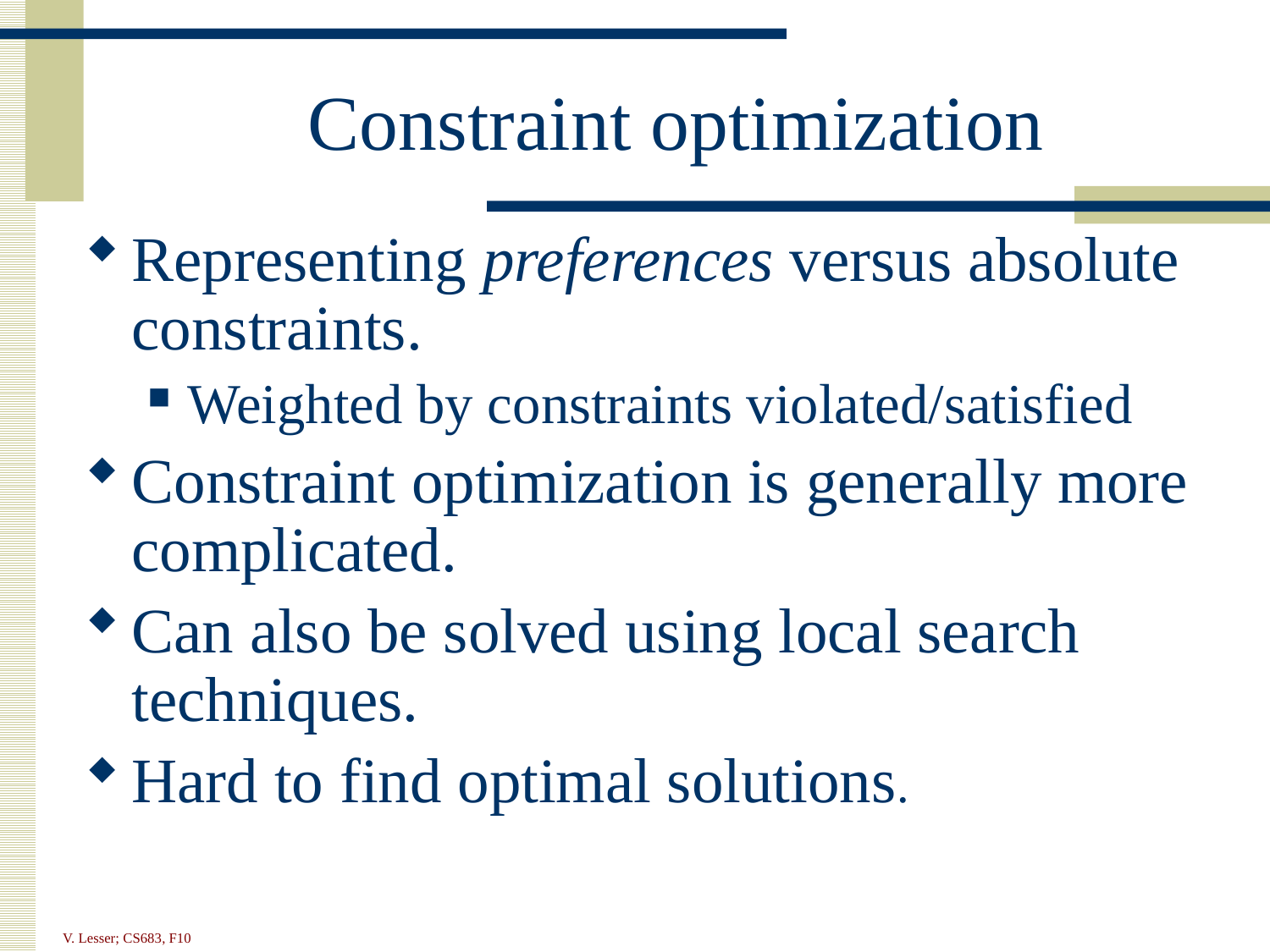

# Constraint optimization
Representing preferences versus absolute constraints.
Weighted by constraints violated/satisfied
Constraint optimization is generally more complicated.
Can also be solved using local search techniques.
Hard to find optimal solutions.
V. Lesser; CS683, F10